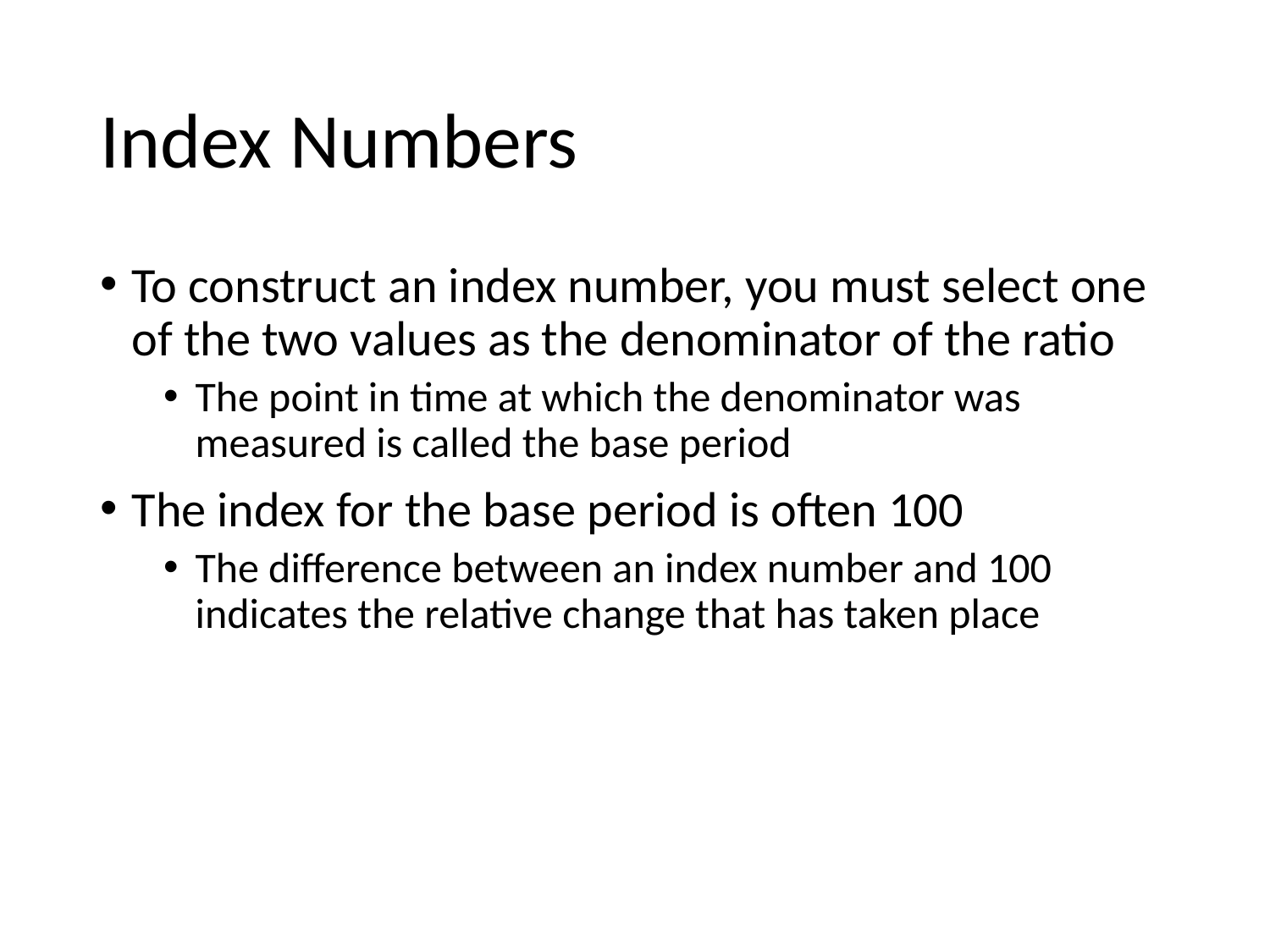

# Index Numbers
To construct an index number, you must select one of the two values as the denominator of the ratio
The point in time at which the denominator was measured is called the base period
The index for the base period is often 100
The difference between an index number and 100 indicates the relative change that has taken place